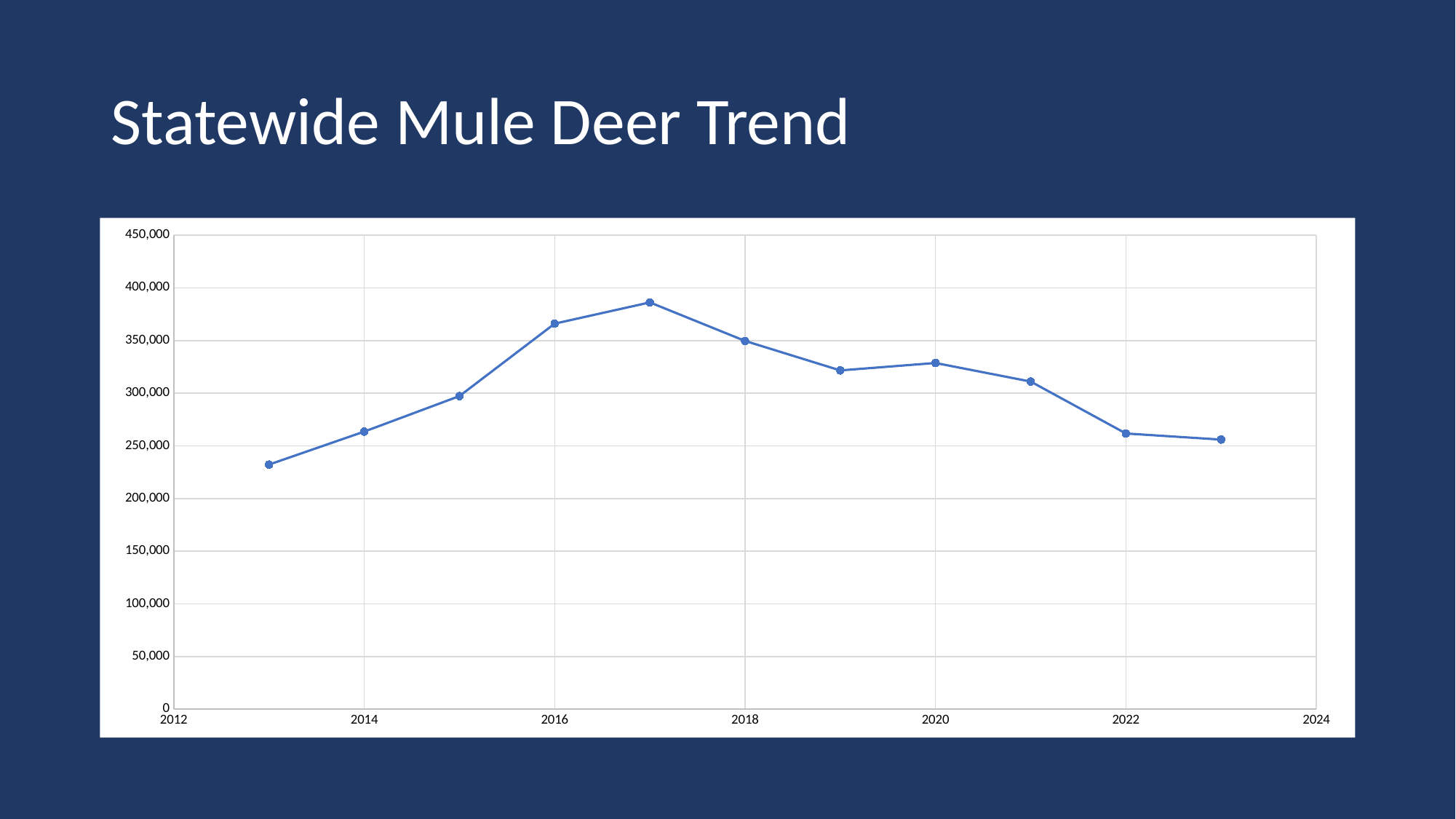

# Statewide Mule Deer Trend

### Chart

| Category | total |
|---|---|